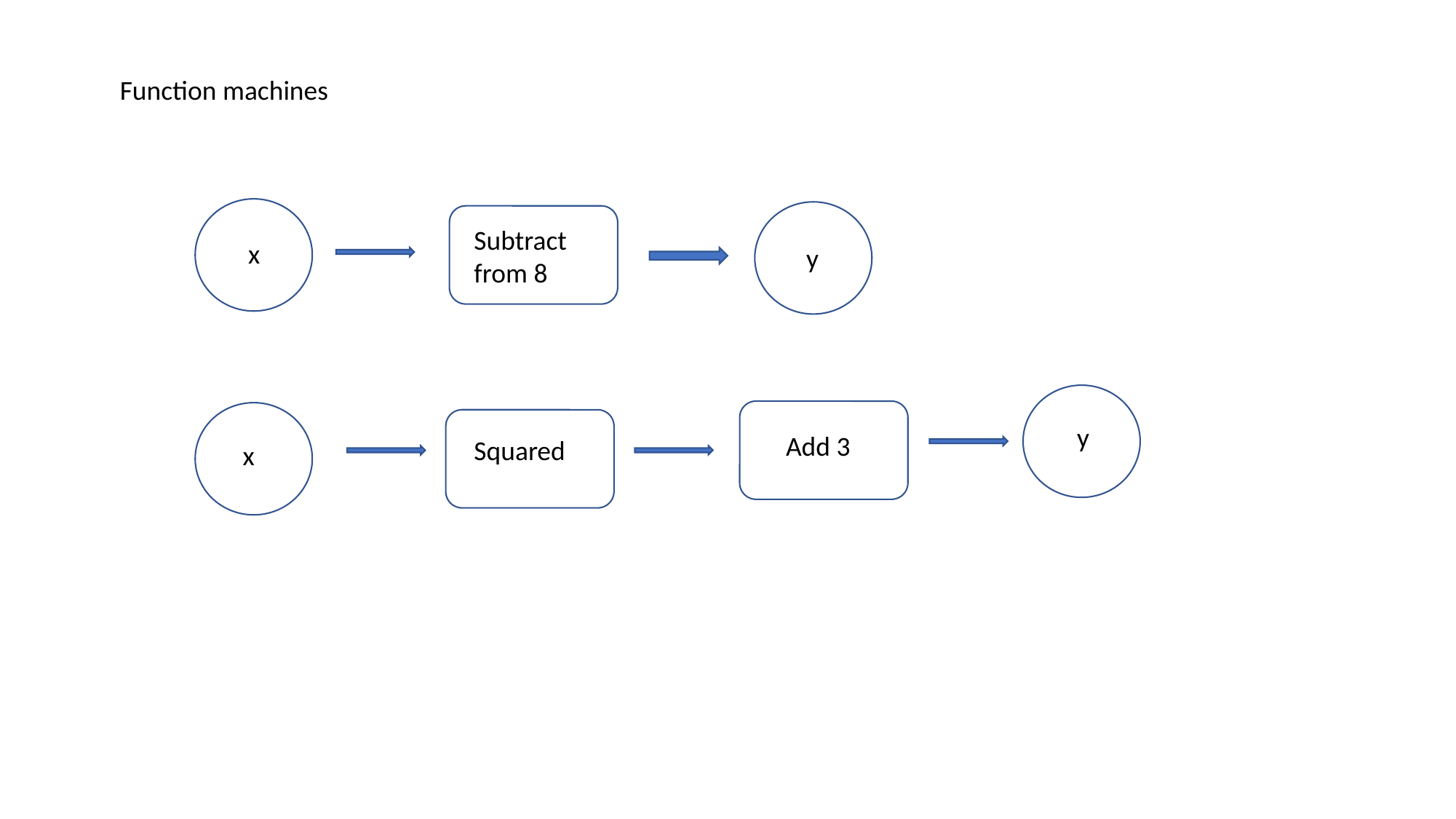

#
Function machines

Subtract from 8
x
y

y
Add 3
Squared
x